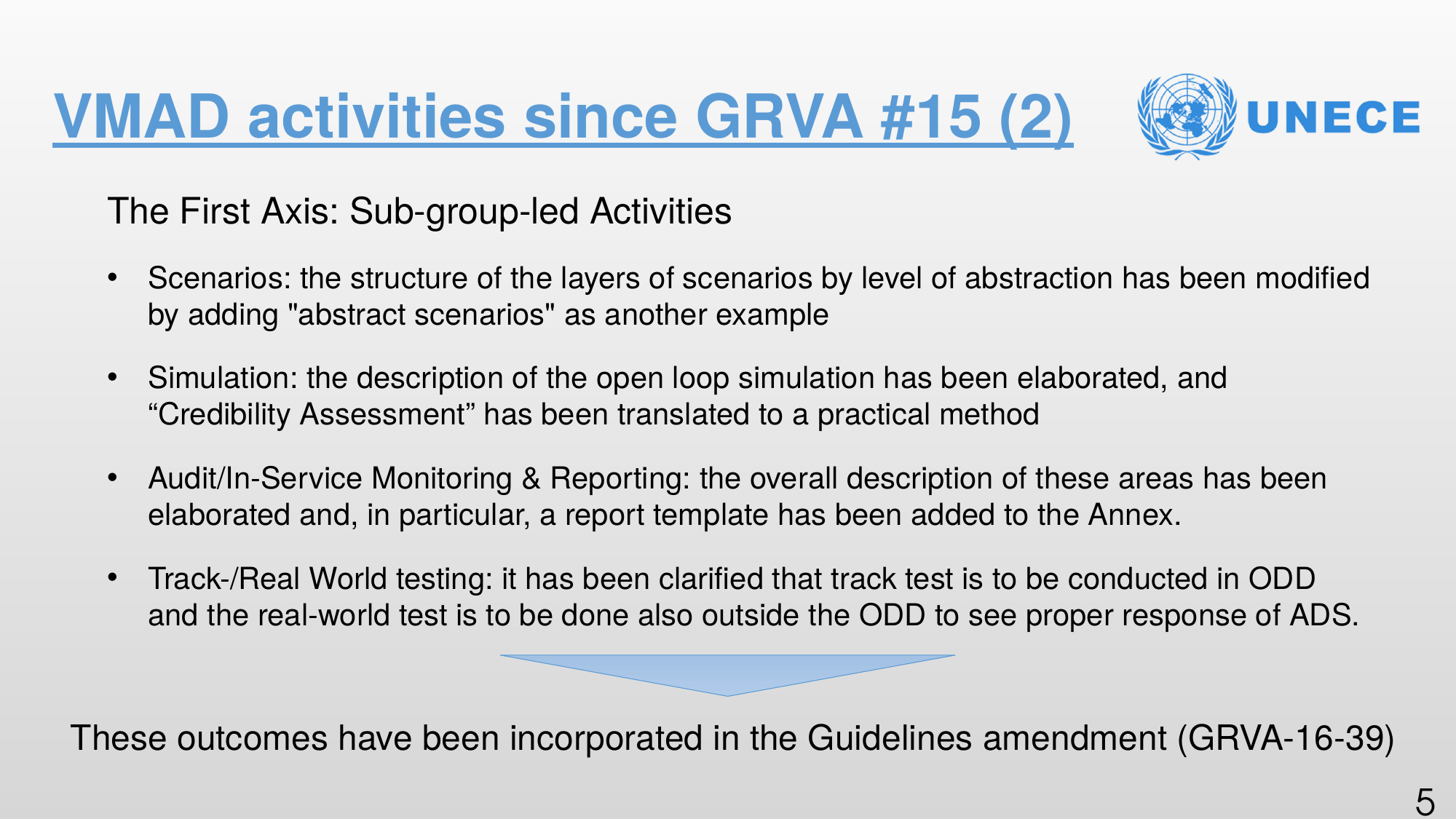

# VMAD activities since GRVA #15 (2)
The First Axis: Sub-group-led Activities
Scenarios: the structure of the layers of scenarios by level of abstraction has been modified by adding "abstract scenarios" as another example
Simulation: the description of the open loop simulation has been elaborated, and “Credibility Assessment” has been translated to a practical method
Audit/In-Service Monitoring & Reporting: the overall description of these areas has been elaborated and, in particular, a report template has been added to the Annex.
Track-/Real World testing: it has been clarified that track test is to be conducted in ODD and the real-world test is to be done also outside the ODD to see proper response of ADS.

These outcomes have been incorporated in the Guidelines amendment (GRVA-16-39)